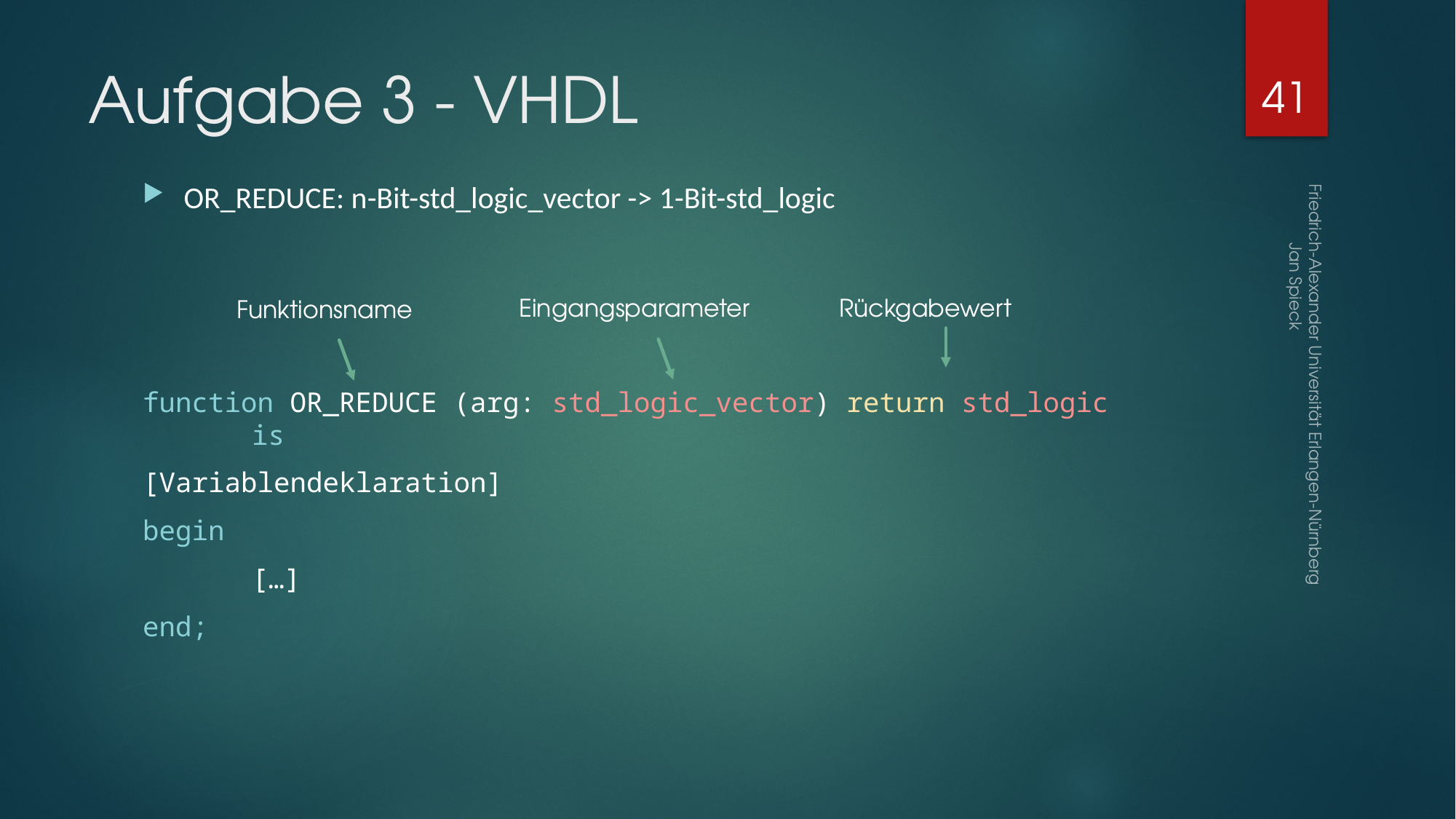

41
# Aufgabe 3 - VHDL
OR_REDUCE: n-Bit-std_logic_vector -> 1-Bit-std_logic

function OR_REDUCE (arg: std_logic_vector) return std_logic 	is
[Variablendeklaration]
begin
	[…]
end;
Eingangsparameter
Rückgabewert
Funktionsname
Friedrich-Alexander Universität Erlangen-Nürnberg                      Jan Spieck